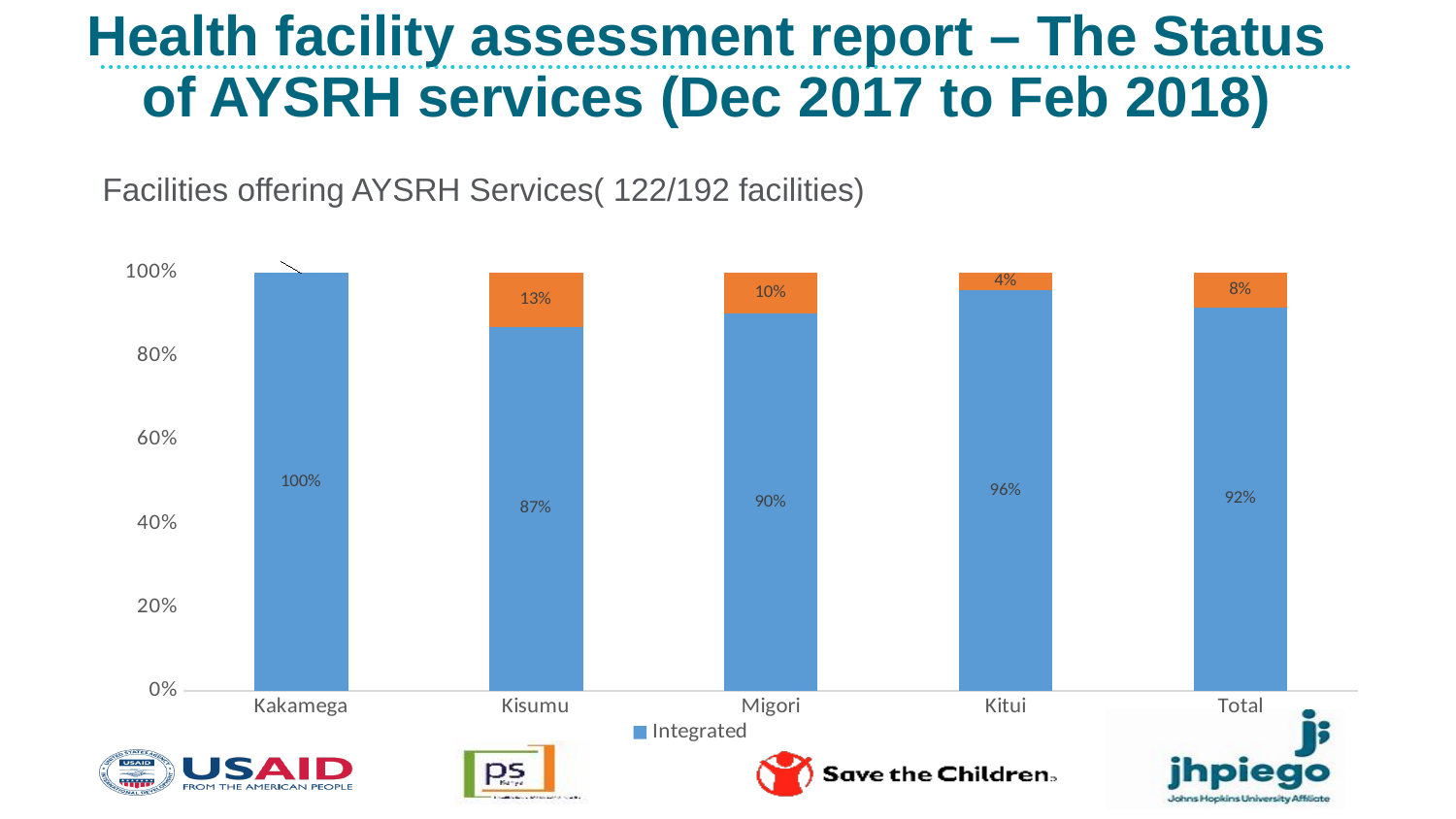

# Health facility assessment report – The Status of AYSRH services (Dec 2017 to Feb 2018)
Facilities offering AYSRH Services( 122/192 facilities)

### Chart

| Category | Integrated | Stand alone |
|---|---|---|
| Kakamega | 1.0 | 0.0 |
| Kisumu | 0.8717948717948718 | 0.1282051282051282 |
| Migori | 0.9024390243902439 | 0.0975609756097561 |
| Kitui | 0.9583333333333334 | 0.041666666666666664 |
| Total | 0.9180327868852459 | 0.08196721311475409 |